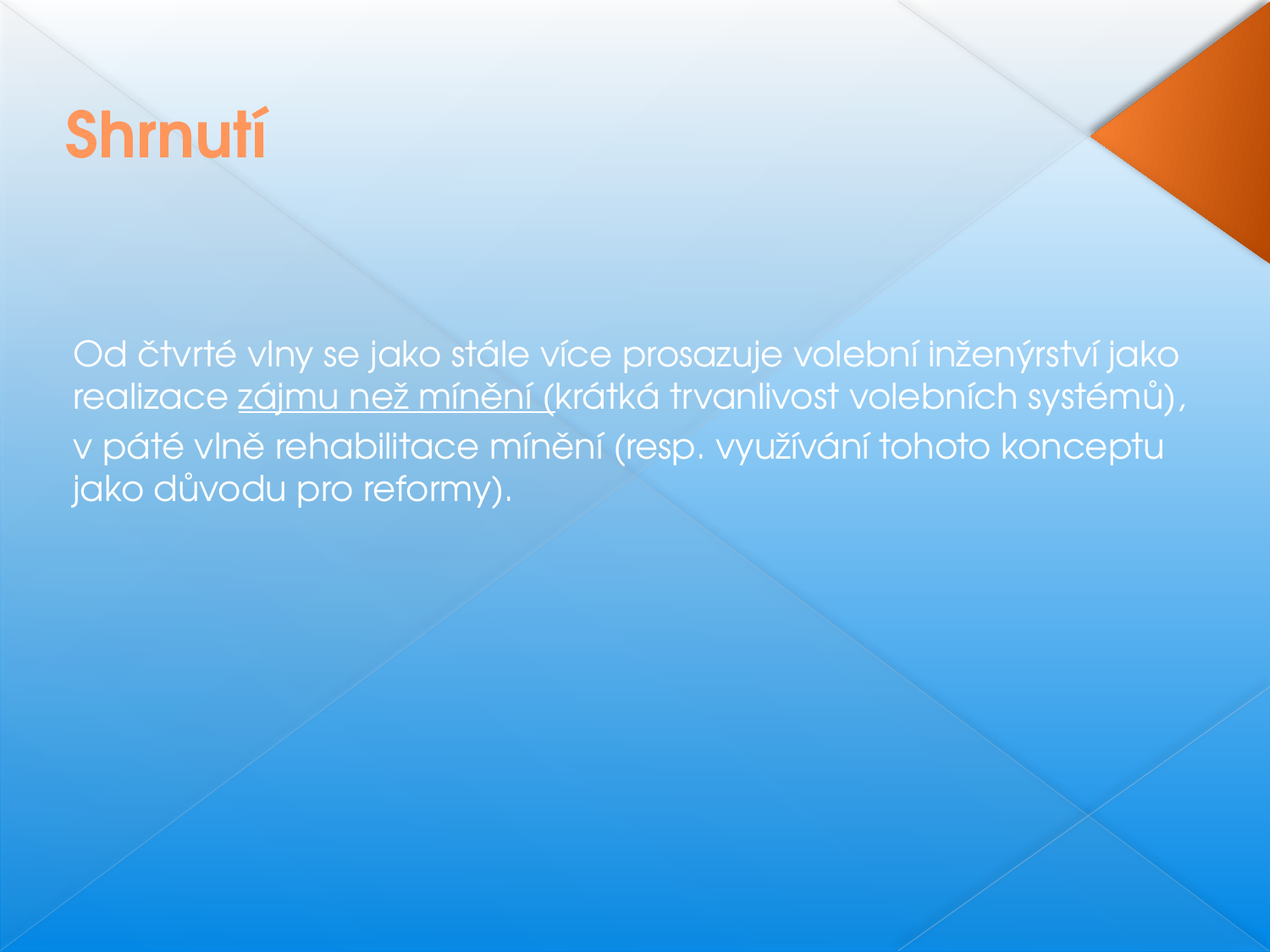

# Shrnutí

Od čtvrté vlny se jako stále více prosazuje volební inženýrství jako realizace zájmu než mínění (krátká trvanlivost volebních systémů),
v páté vlně rehabilitace mínění (resp. využívání tohoto konceptu jako důvodu pro reformy).